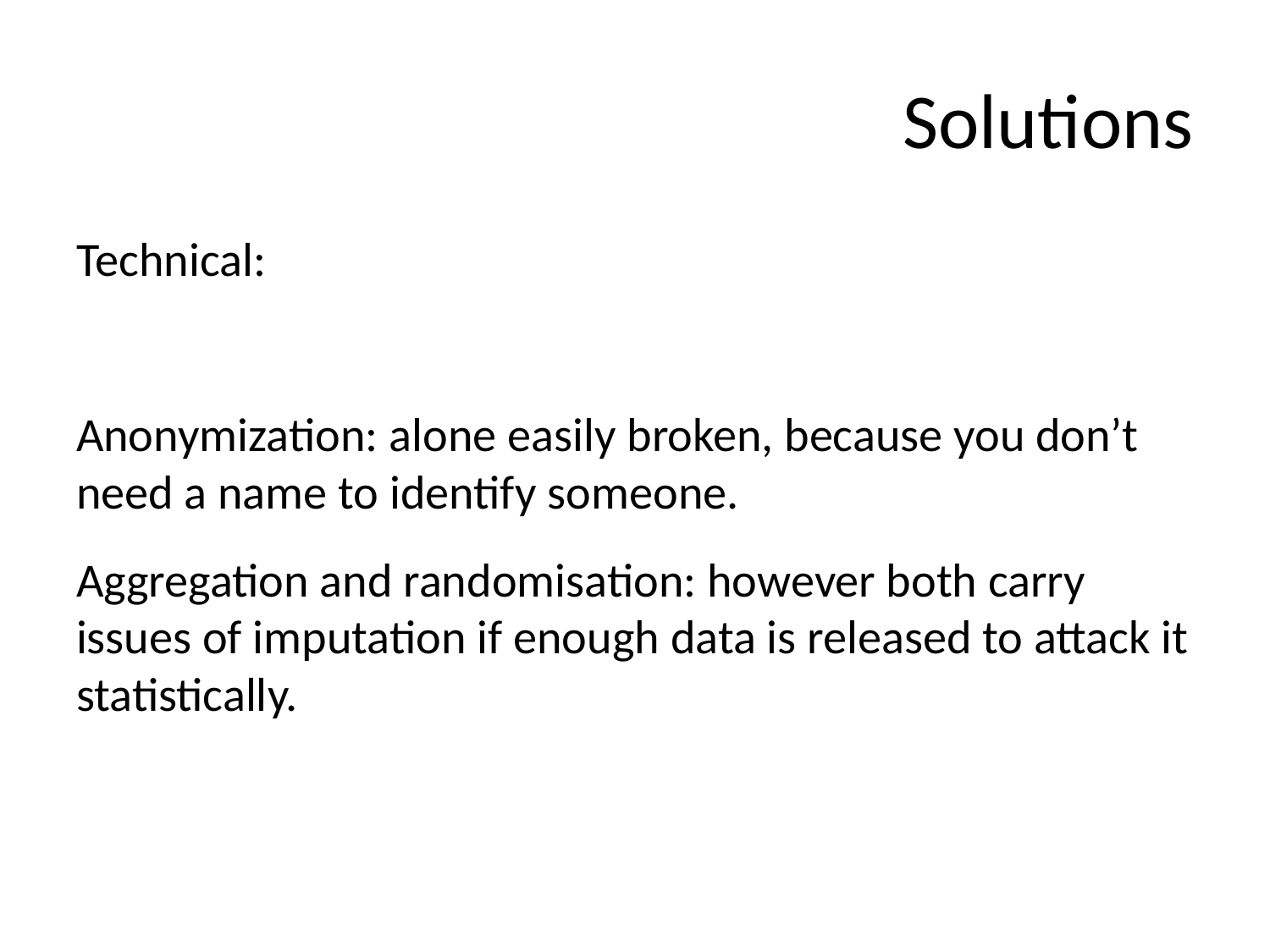

# Solutions
Technical:

Anonymization: alone easily broken, because you don’t need a name to identify someone.
Aggregation and randomisation: however both carry issues of imputation if enough data is released to attack it statistically.